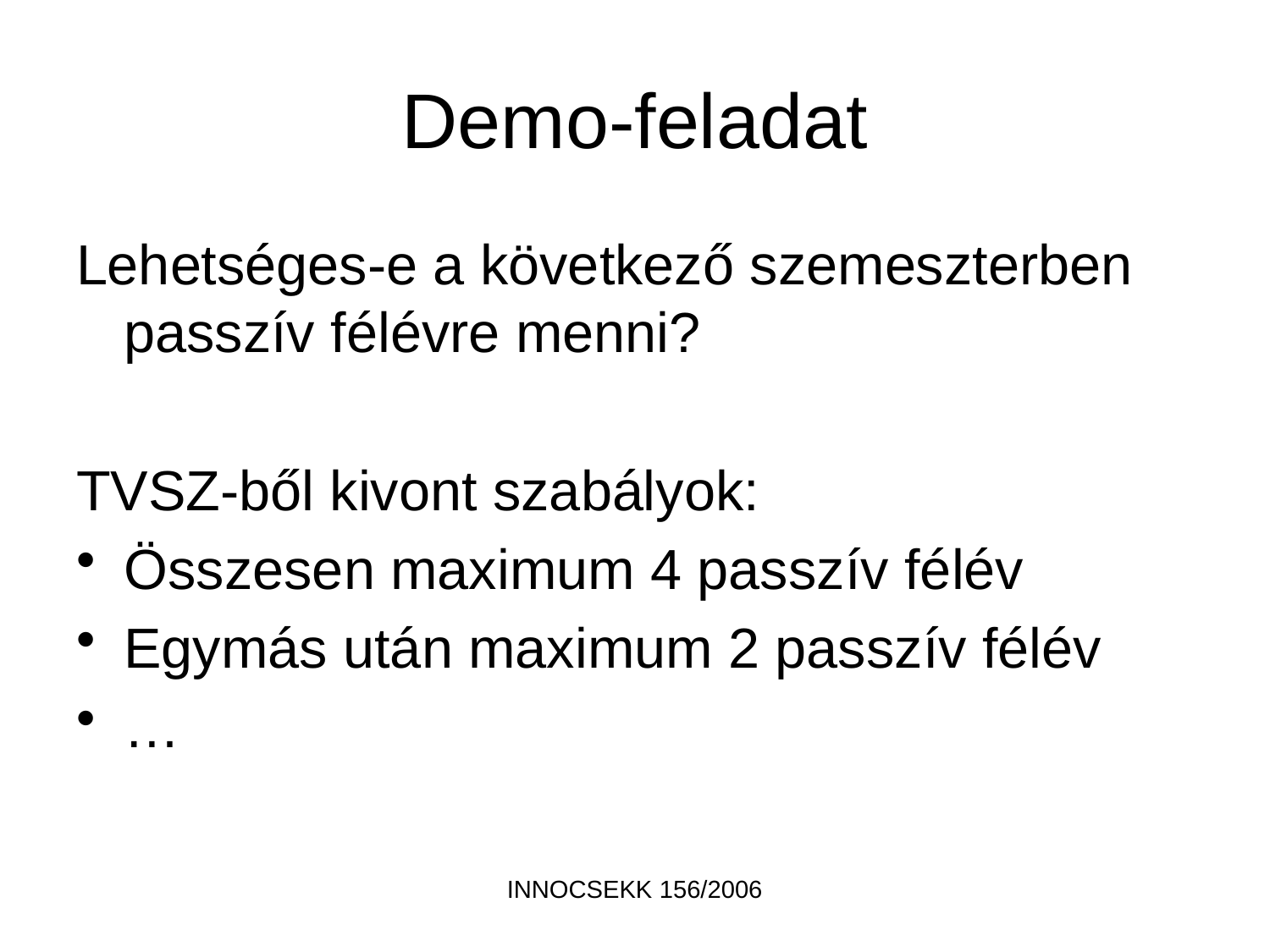

# Demo-feladat
Lehetséges-e a következő szemeszterben passzív félévre menni?

TVSZ-ből kivont szabályok:
Összesen maximum 4 passzív félév
Egymás után maximum 2 passzív félév
…

INNOCSEKK 156/2006